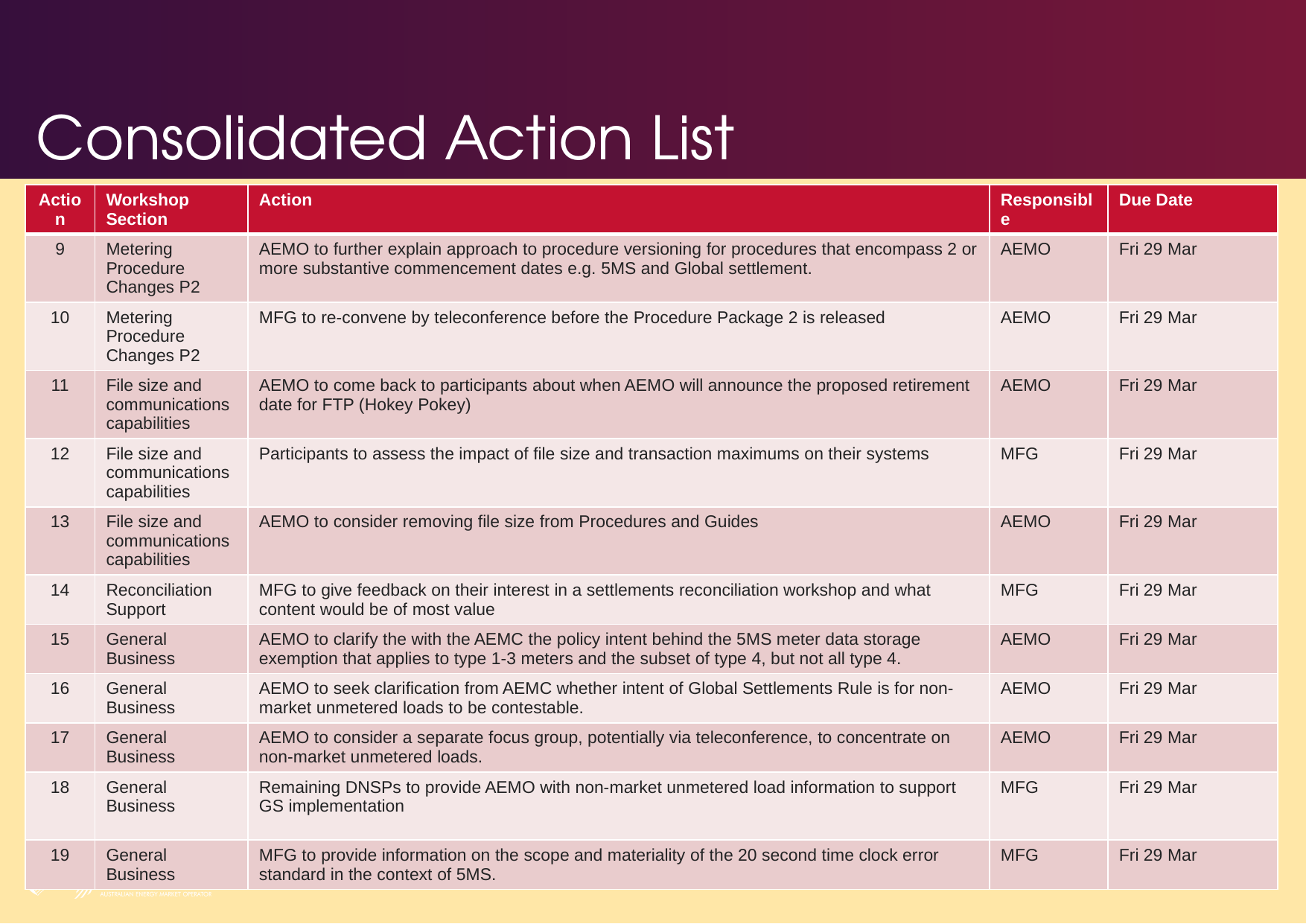

# Consolidated Action List
| Action | Workshop Section | Action | Responsible | Due Date |
| --- | --- | --- | --- | --- |
| 9 | Metering Procedure Changes P2 | AEMO to further explain approach to procedure versioning for procedures that encompass 2 or more substantive commencement dates e.g. 5MS and Global settlement. | AEMO | Fri 29 Mar |
| 10 | Metering Procedure Changes P2 | MFG to re-convene by teleconference before the Procedure Package 2 is released | AEMO | Fri 29 Mar |
| 11 | File size and communications capabilities | AEMO to come back to participants about when AEMO will announce the proposed retirement date for FTP (Hokey Pokey) | AEMO | Fri 29 Mar |
| 12 | File size and communications capabilities | Participants to assess the impact of file size and transaction maximums on their systems | MFG | Fri 29 Mar |
| 13 | File size and communications capabilities | AEMO to consider removing file size from Procedures and Guides | AEMO | Fri 29 Mar |
| 14 | Reconciliation Support | MFG to give feedback on their interest in a settlements reconciliation workshop and what content would be of most value | MFG | Fri 29 Mar |
| 15 | General Business | AEMO to clarify the with the AEMC the policy intent behind the 5MS meter data storage exemption that applies to type 1-3 meters and the subset of type 4, but not all type 4. | AEMO | Fri 29 Mar |
| 16 | General Business | AEMO to seek clarification from AEMC whether intent of Global Settlements Rule is for non-market unmetered loads to be contestable. | AEMO | Fri 29 Mar |
| 17 | General Business | AEMO to consider a separate focus group, potentially via teleconference, to concentrate on non-market unmetered loads. | AEMO | Fri 29 Mar |
| 18 | General Business | Remaining DNSPs to provide AEMO with non-market unmetered load information to support GS implementation | MFG | Fri 29 Mar |
| 19 | General Business | MFG to provide information on the scope and materiality of the 20 second time clock error standard in the context of 5MS. | MFG | Fri 29 Mar |
Topic Outcomes:

Actions
82